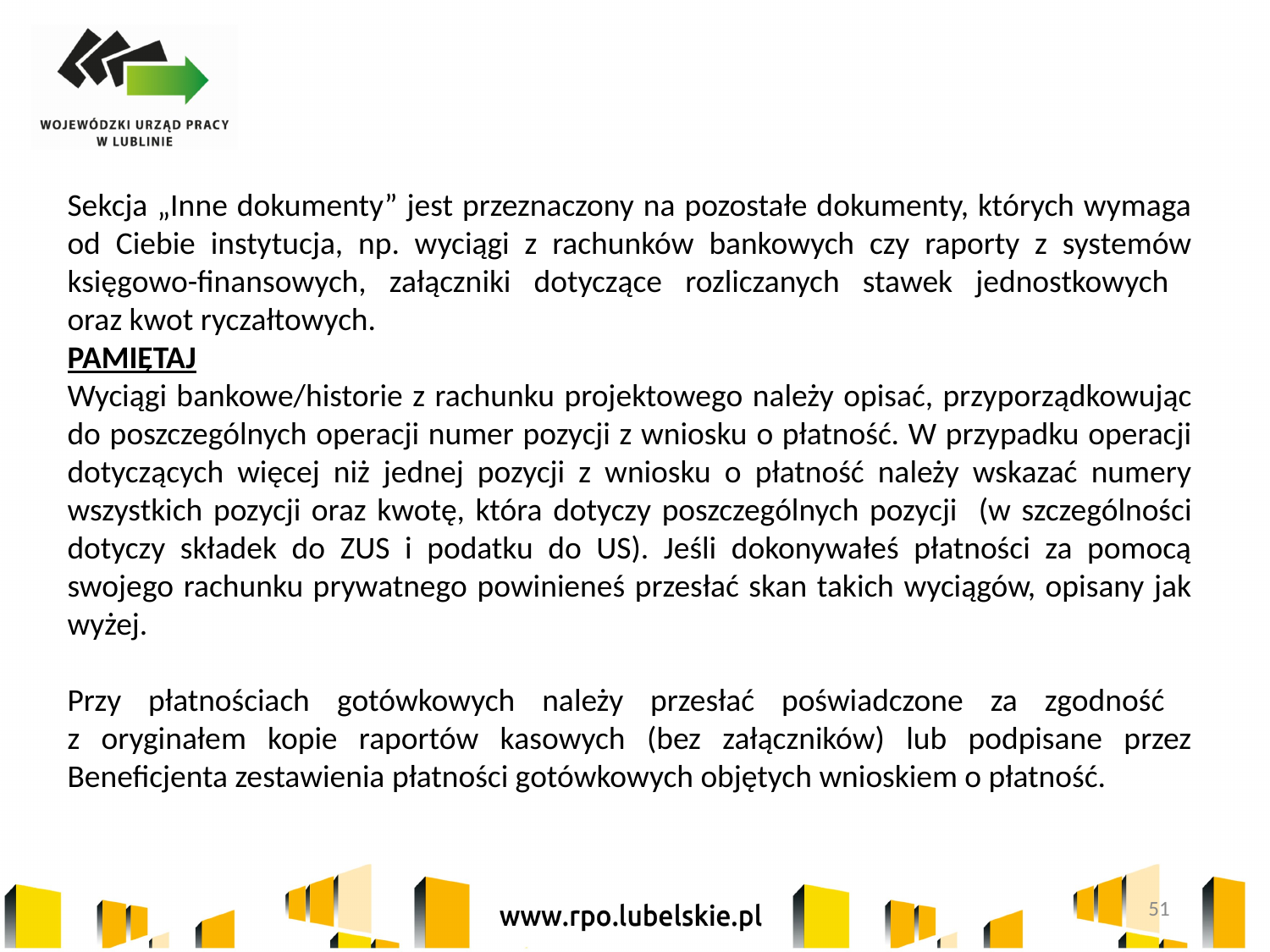

Sekcja „Inne dokumenty” jest przeznaczony na pozostałe dokumenty, których wymaga od Ciebie instytucja, np. wyciągi z rachunków bankowych czy raporty z systemów księgowo-finansowych, załączniki dotyczące rozliczanych stawek jednostkowych
oraz kwot ryczałtowych.
PAMIĘTAJ
Wyciągi bankowe/historie z rachunku projektowego należy opisać, przyporządkowując do poszczególnych operacji numer pozycji z wniosku o płatność. W przypadku operacji dotyczących więcej niż jednej pozycji z wniosku o płatność należy wskazać numery wszystkich pozycji oraz kwotę, która dotyczy poszczególnych pozycji  (w szczególności dotyczy składek do ZUS i podatku do US). Jeśli dokonywałeś płatności za pomocą swojego rachunku prywatnego powinieneś przesłać skan takich wyciągów, opisany jak wyżej.

Przy płatnościach gotówkowych należy przesłać poświadczone za zgodność
z oryginałem kopie raportów kasowych (bez załączników) lub podpisane przez Beneficjenta zestawienia płatności gotówkowych objętych wnioskiem o płatność.
51